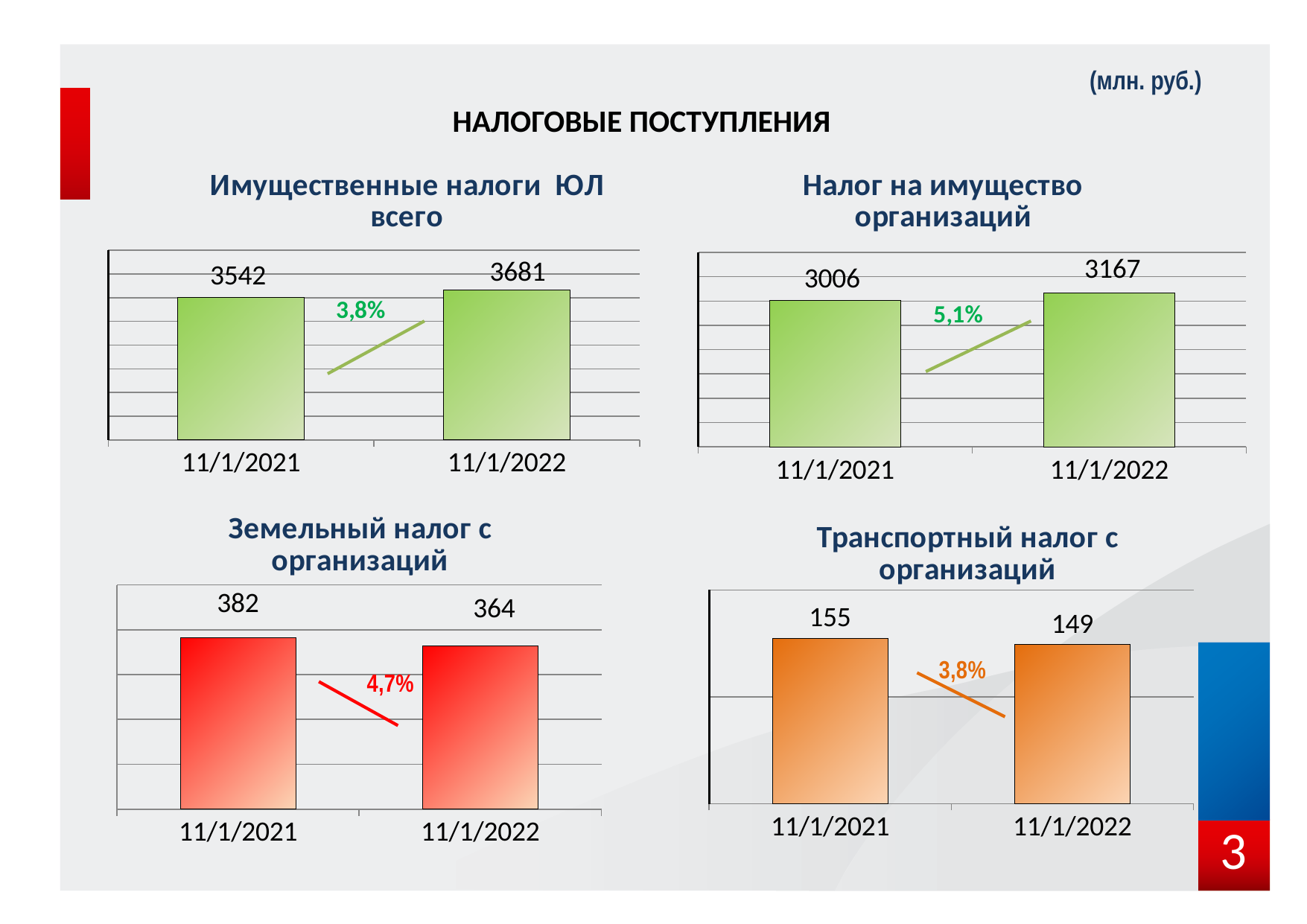

(млн. руб.)
# НАЛОГОВЫЕ ПОСТУПЛЕНИЯ

### Chart: Имущественные налоги  ЮЛ всего

| Category | Налог на имущество организаций |
|---|---|
| 44501 | 3006.0 |
| 44866 | 3167.0 |

### Chart: Налог на имущество организаций

| Category | Налог на имущество организаций |
|---|---|
| 44501 | 3006.0 |
| 44866 | 3167.0 |

### Chart: Земельный налог с организаций

| Category | Налог на имущество физических лиц |
|---|---|
| 44501 | 382.0 |
| 44866 | 364.0 |

### Chart: Транспортный налог с организаций

| Category | Транспортный налог |
|---|---|
| 44501 | 155.0 |
| 44866 | 149.0 |
3